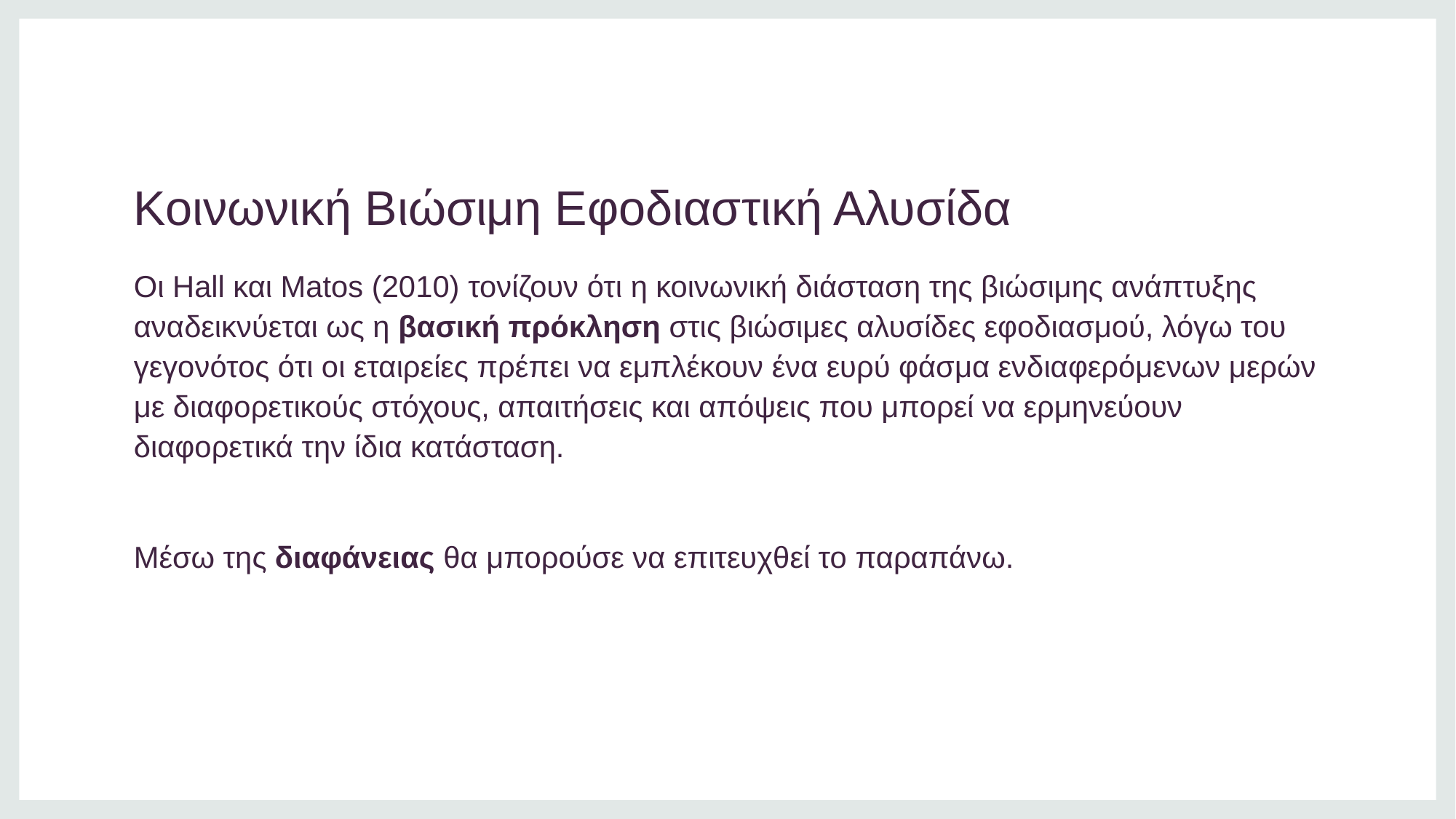

# Κοινωνική Βιώσιμη Εφοδιαστική Αλυσίδα
Οι Hall και Matos (2010) τονίζουν ότι η κοινωνική διάσταση της βιώσιμης ανάπτυξης αναδεικνύεται ως η βασική πρόκληση στις βιώσιμες αλυσίδες εφοδιασμού, λόγω του γεγονότος ότι οι εταιρείες πρέπει να εμπλέκουν ένα ευρύ φάσμα ενδιαφερόμενων μερών με διαφορετικούς στόχους, απαιτήσεις και απόψεις που μπορεί να ερμηνεύουν διαφορετικά την ίδια κατάσταση.

Μέσω της διαφάνειας θα μπορούσε να επιτευχθεί το παραπάνω.